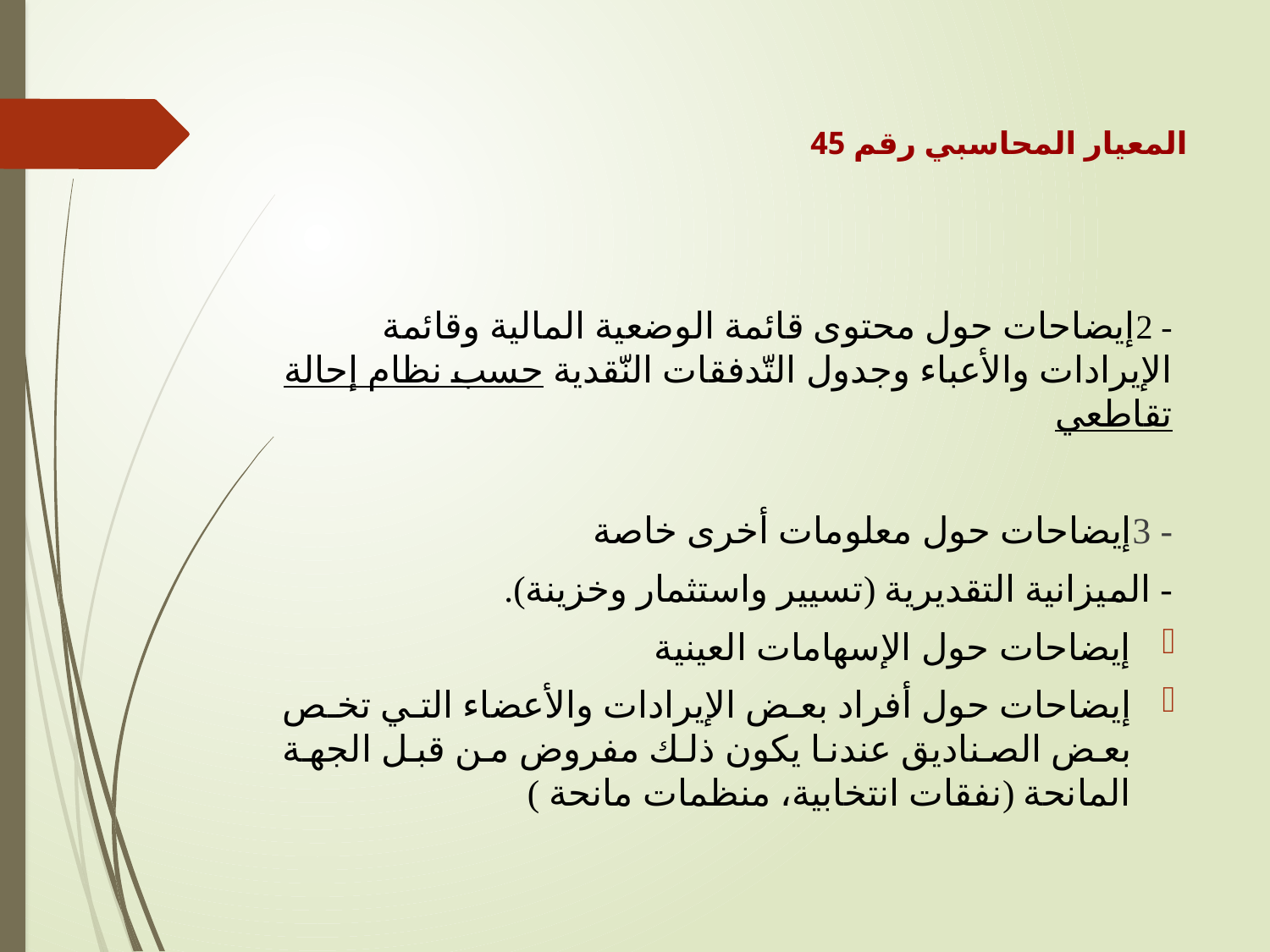

المعيار المحاسبي رقم 45
- 2إيضاحات حول محتوى قائمة الوضعية المالية وقائمة الإيرادات والأعباء وجدول التّدفقات النّقدية حسب نظام إحالة تقاطعي

- 3إيضاحات حول معلومات أخرى خاصة
- الميزانية التقديرية (تسيير واستثمار وخزينة).
إيضاحات حول الإسهامات العينية
إيضاحات حول أفراد بعض الإيرادات والأعضاء التي تخص بعض الصناديق عندنا يكون ذلك مفروض من قبل الجهة المانحة (نفقات انتخابية، منظمات مانحة )